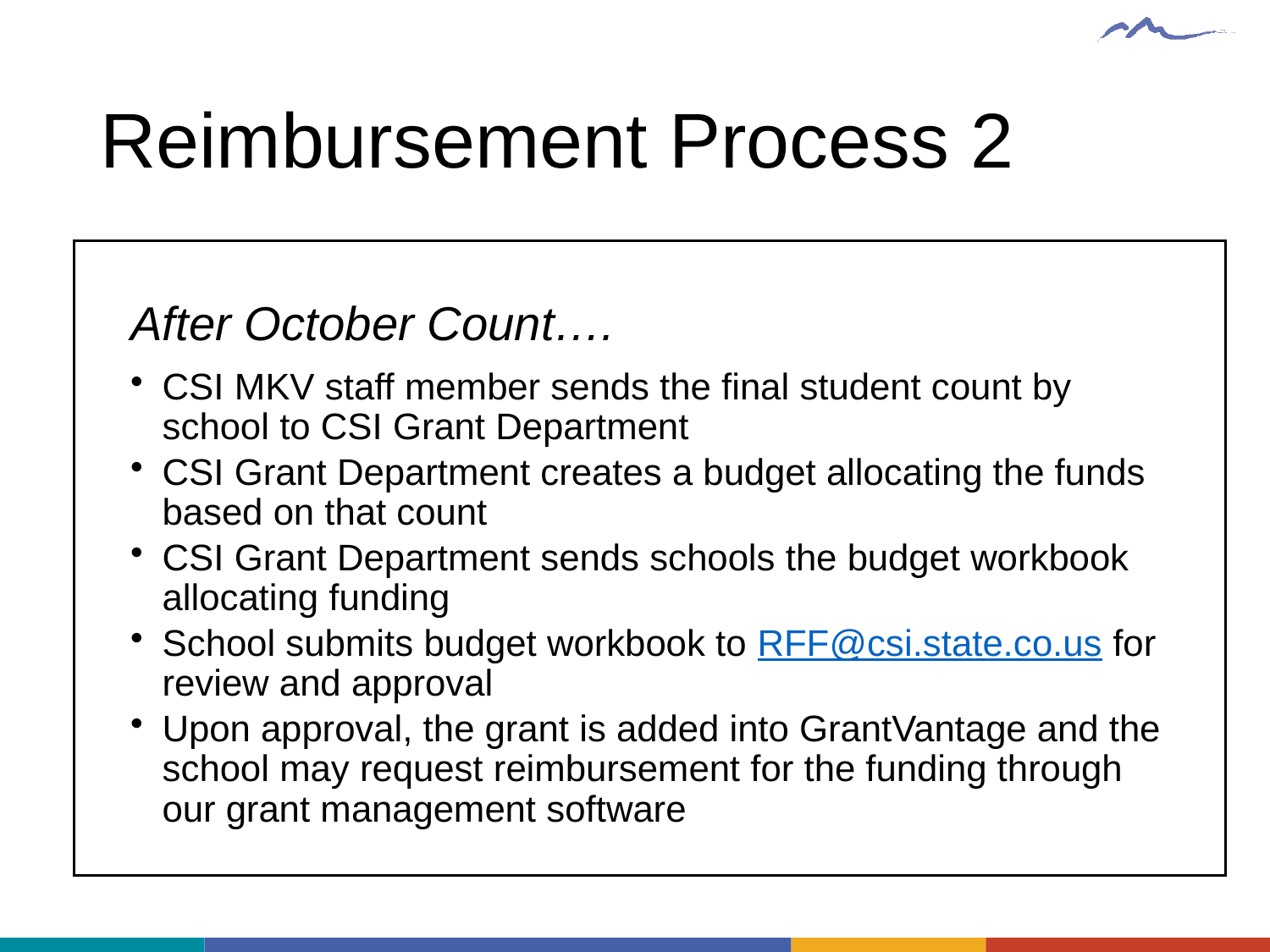

# Reimbursement Process 2
After October Count….
CSI MKV staff member sends the final student count by school to CSI Grant Department
CSI Grant Department creates a budget allocating the funds based on that count
CSI Grant Department sends schools the budget workbook allocating funding
School submits budget workbook to RFF@csi.state.co.us for review and approval
Upon approval, the grant is added into GrantVantage and the school may request reimbursement for the funding through our grant management software